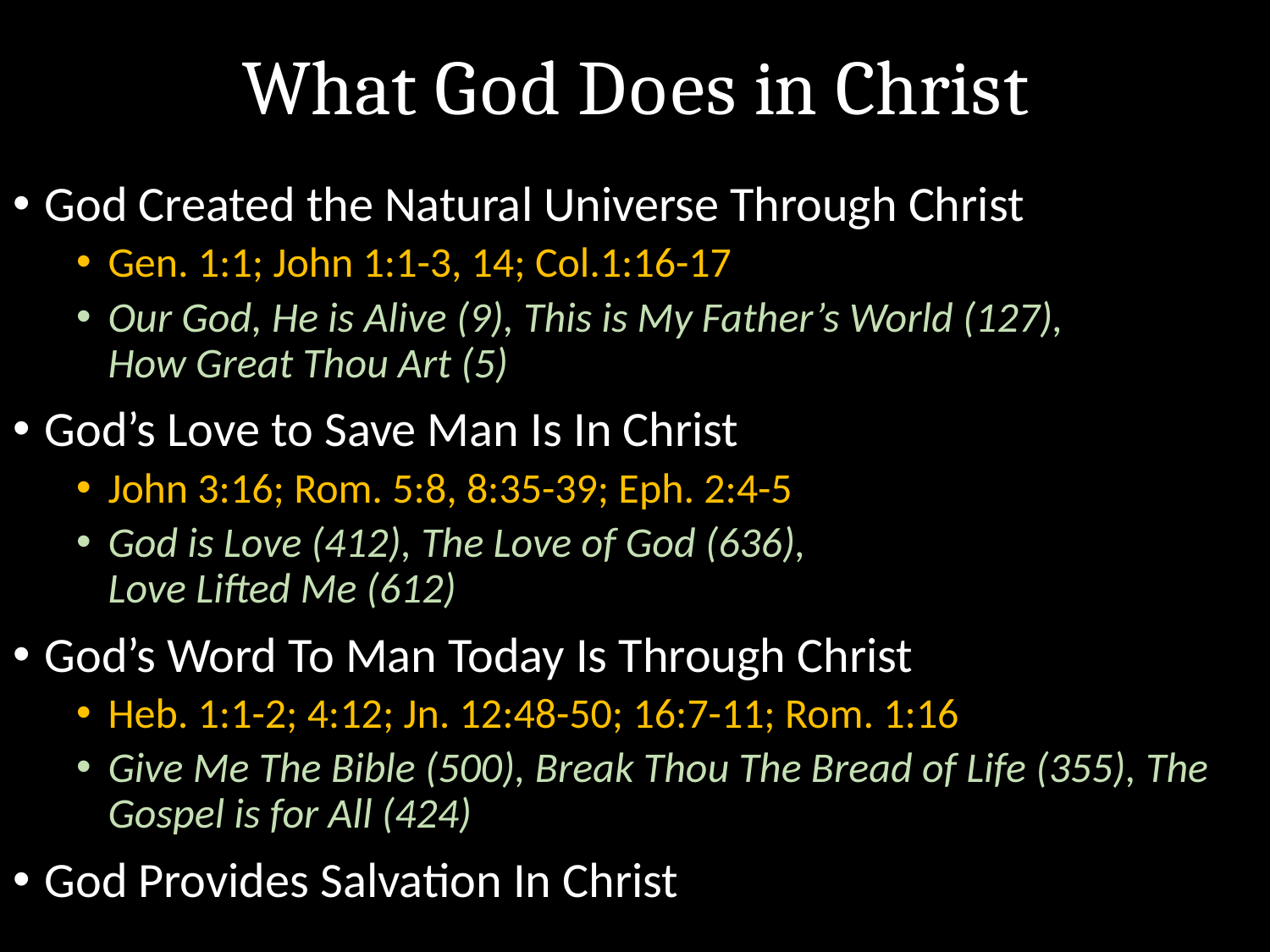

# What God Does in Christ
God Created the Natural Universe Through Christ
Gen. 1:1; John 1:1-3, 14; Col.1:16-17
Our God, He is Alive (9), This is My Father’s World (127),
How Great Thou Art (5)
God’s Love to Save Man Is In Christ
John 3:16; Rom. 5:8, 8:35-39; Eph. 2:4-5
God is Love (412), The Love of God (636),
Love Lifted Me (612)
God’s Word To Man Today Is Through Christ
Heb. 1:1-2; 4:12; Jn. 12:48-50; 16:7-11; Rom. 1:16
Give Me The Bible (500), Break Thou The Bread of Life (355), The Gospel is for All (424)
God Provides Salvation In Christ